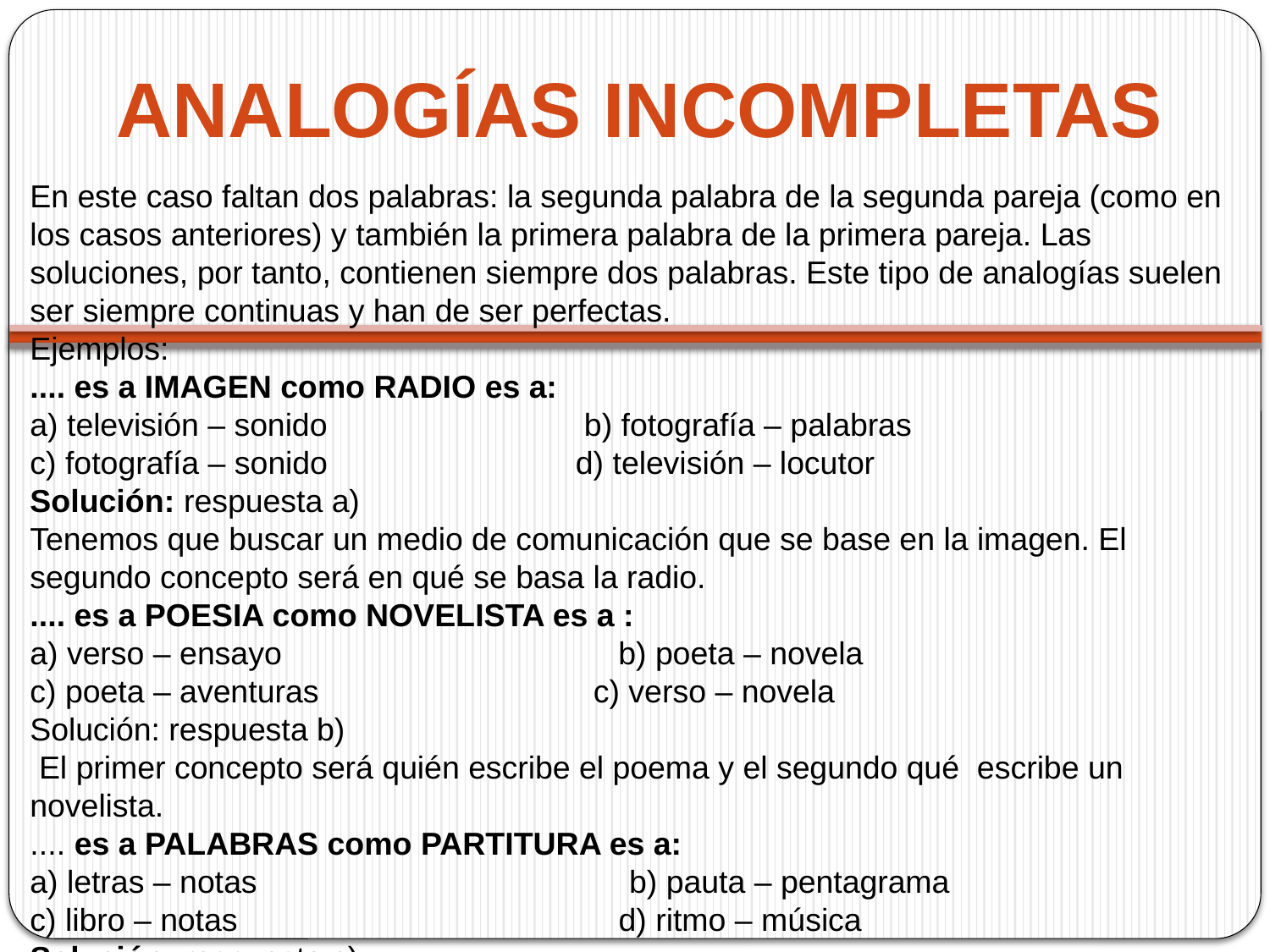

# ANALOGÍAS INCOMPLETAS
En este caso faltan dos palabras: la segunda palabra de la segunda pareja (como en los casos anteriores) y también la primera palabra de la primera pareja. Las soluciones, por tanto, contienen siempre dos palabras. Este tipo de analogías suelen ser siempre continuas y han de ser perfectas.
Ejemplos:
.... es a IMAGEN como RADIO es a:
a) televisión – sonido                             b) fotografía – palabras
c) fotografía – sonido                            d) televisión – locutor
Solución: respuesta a)
Tenemos que buscar un medio de comunicación que se base en la imagen. El segundo concepto será en qué se basa la radio.
.... es a POESIA como NOVELISTA es a :
a) verso – ensayo                                      b) poeta – novela
c) poeta – aventuras                               c) verso – novela
Solución: respuesta b)
 El primer concepto será quién escribe el poema y el segundo qué  escribe un novelista.
.... es a PALABRAS como PARTITURA es a:
a) letras – notas                                          b) pauta – pentagrama
c) libro – notas                                           d) ritmo – música
Solución: respuesta c)
El libro contiene palabras, la partitura notas musicales.